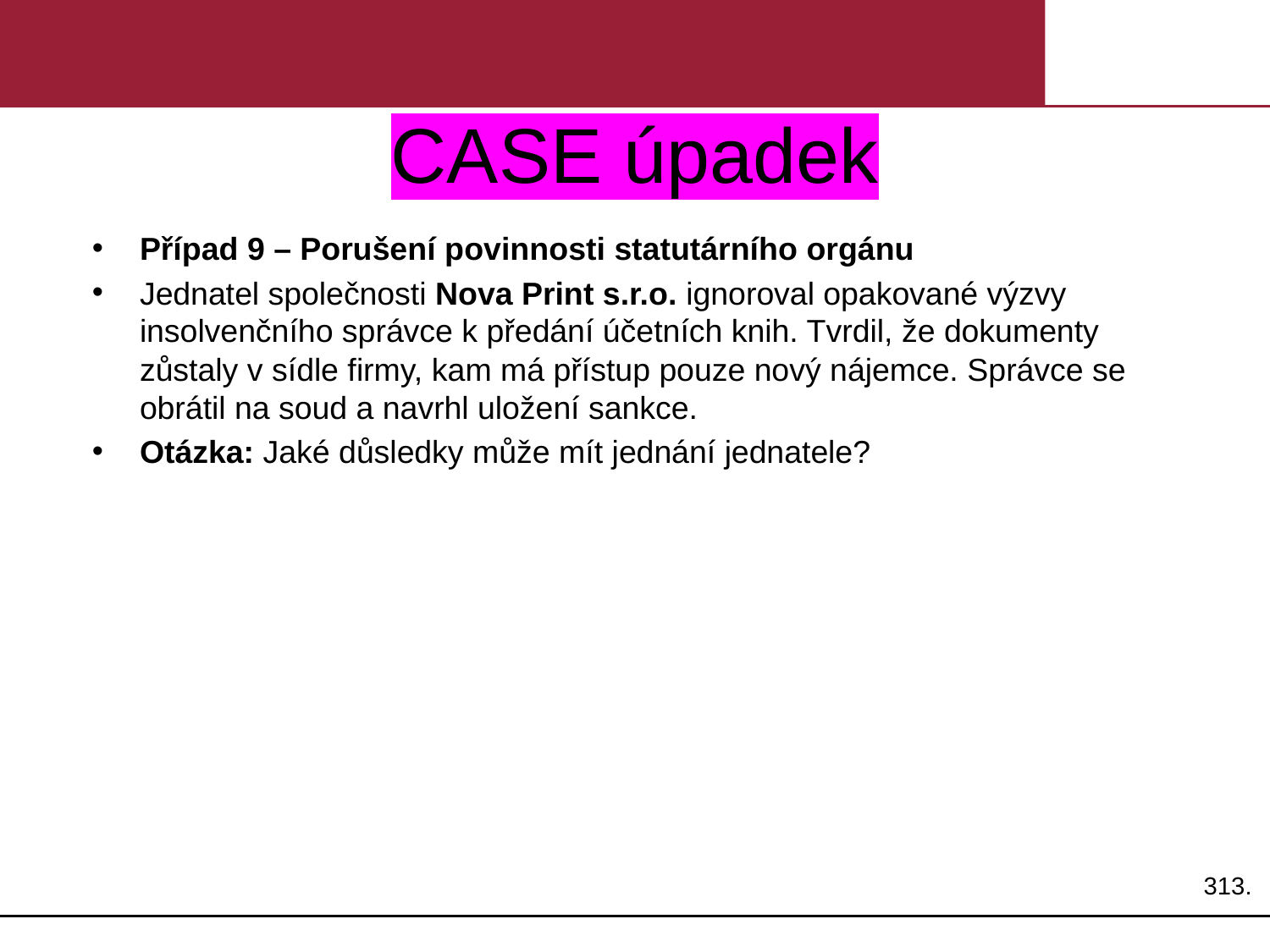

# CASE úpadek

Případ 9 – Porušení povinnosti statutárního orgánu
Jednatel společnosti Nova Print s.r.o. ignoroval opakované výzvy insolvenčního správce k předání účetních knih. Tvrdil, že dokumenty zůstaly v sídle firmy, kam má přístup pouze nový nájemce. Správce se obrátil na soud a navrhl uložení sankce.
Otázka: Jaké důsledky může mít jednání jednatele?
313.